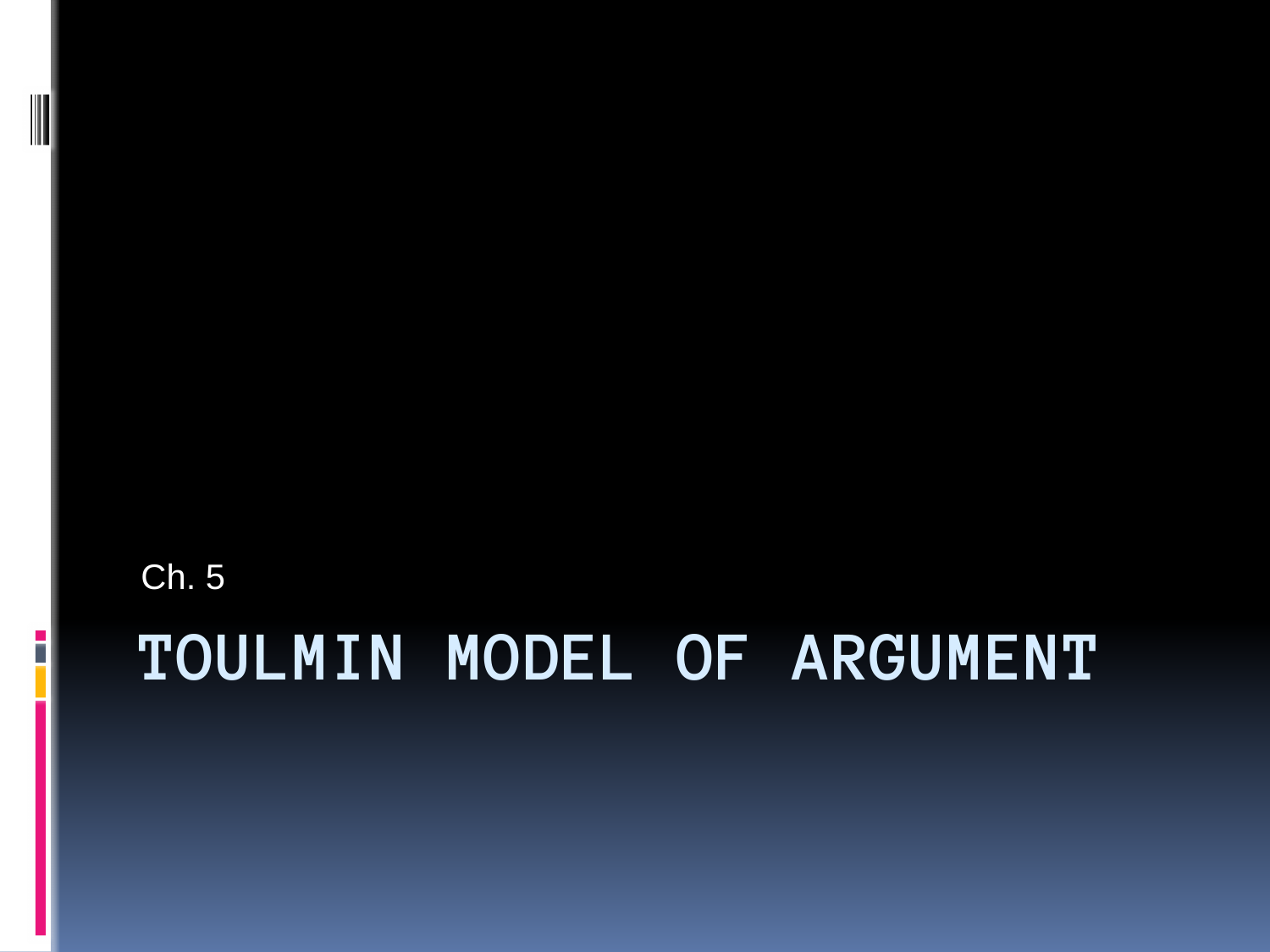

Ch. 5
# Toulmin Model of Argument